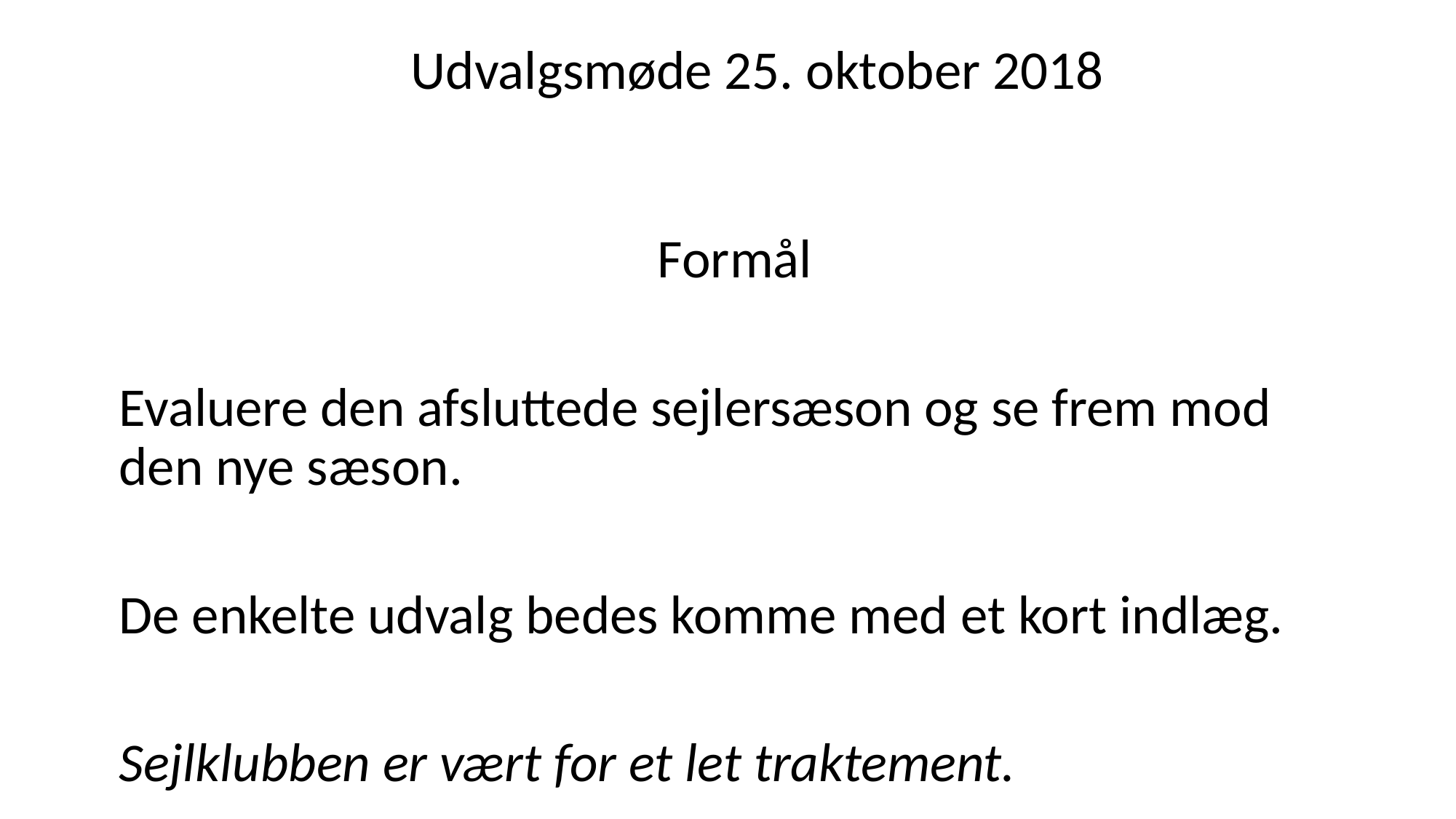

Udvalgsmøde 25. oktober 2018
Formål

Evaluere den afsluttede sejlersæson og se frem mod den nye sæson.

De enkelte udvalg bedes komme med et kort indlæg.

Sejlklubben er vært for et let traktement.